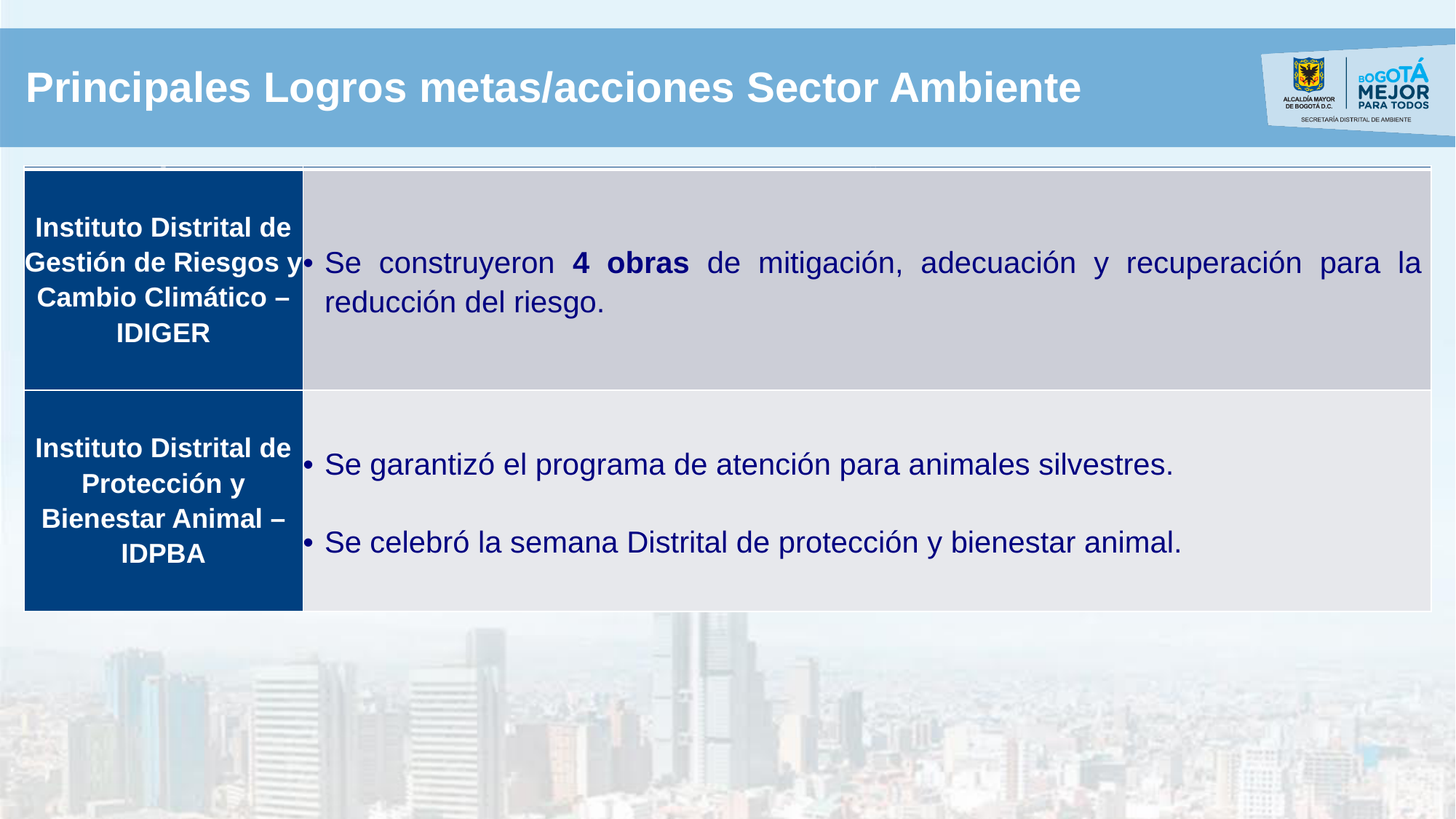

Principales Logros metas/acciones Sector Ambiente
| Entidad | Principales logros |
| --- | --- |
| Instituto Distrital de Gestión de Riesgos y Cambio Climático – IDIGER | Se construyeron 4 obras de mitigación, adecuación y recuperación para la reducción del riesgo. |
| Instituto Distrital de Protección y Bienestar Animal – IDPBA | Se garantizó el programa de atención para animales silvestres. Se celebró la semana Distrital de protección y bienestar animal. |